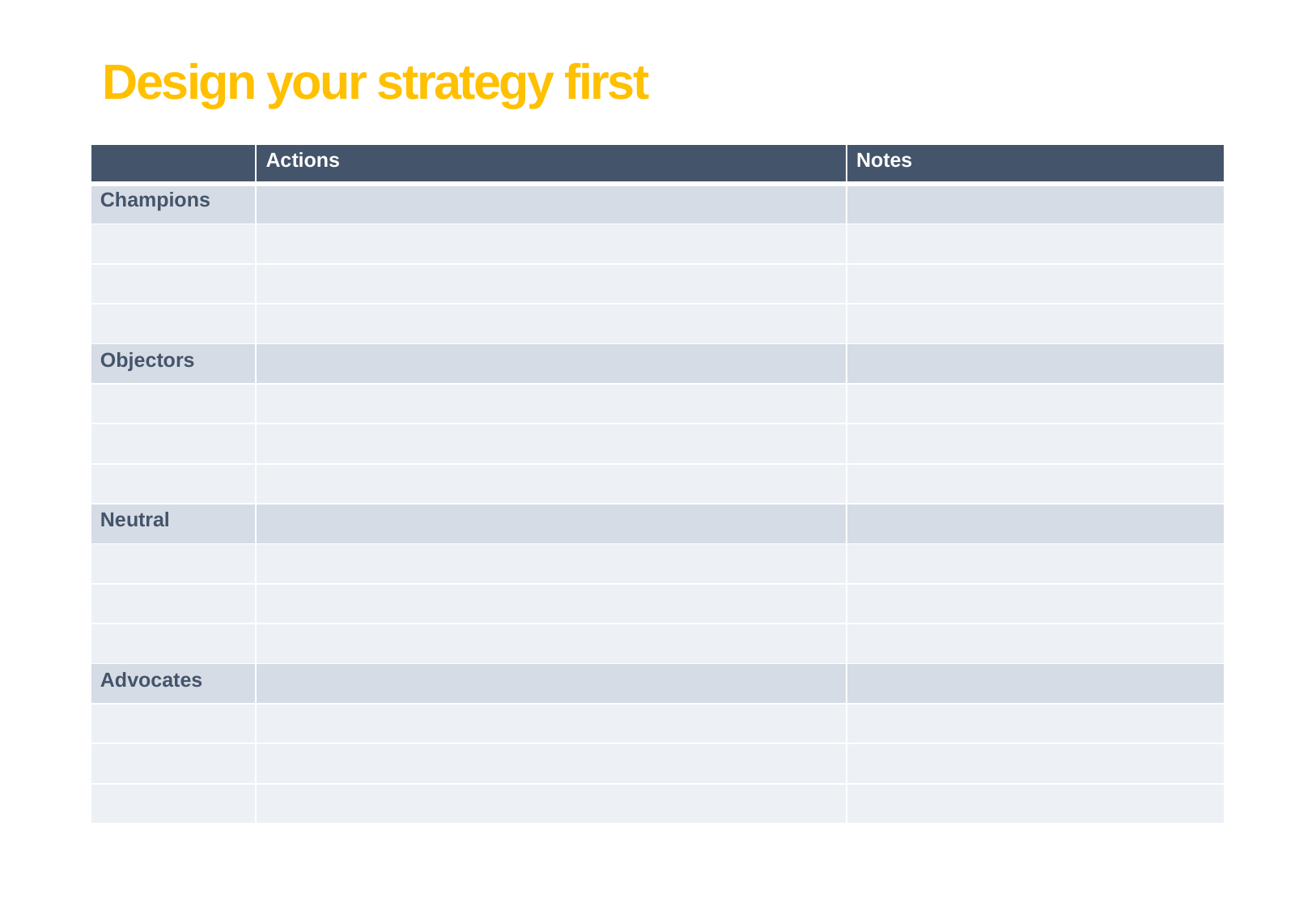

# Design your strategy first
|  | Actions | Notes |
| --- | --- | --- |
| Champions |  |  |
|  |  |  |
|  |  |  |
|  |  |  |
| Objectors |  |  |
|  |  |  |
|  |  |  |
|  |  |  |
| Neutral |  |  |
|  |  |  |
|  |  |  |
|  |  |  |
| Advocates |  |  |
|  |  |  |
|  |  |  |
|  |  |  |